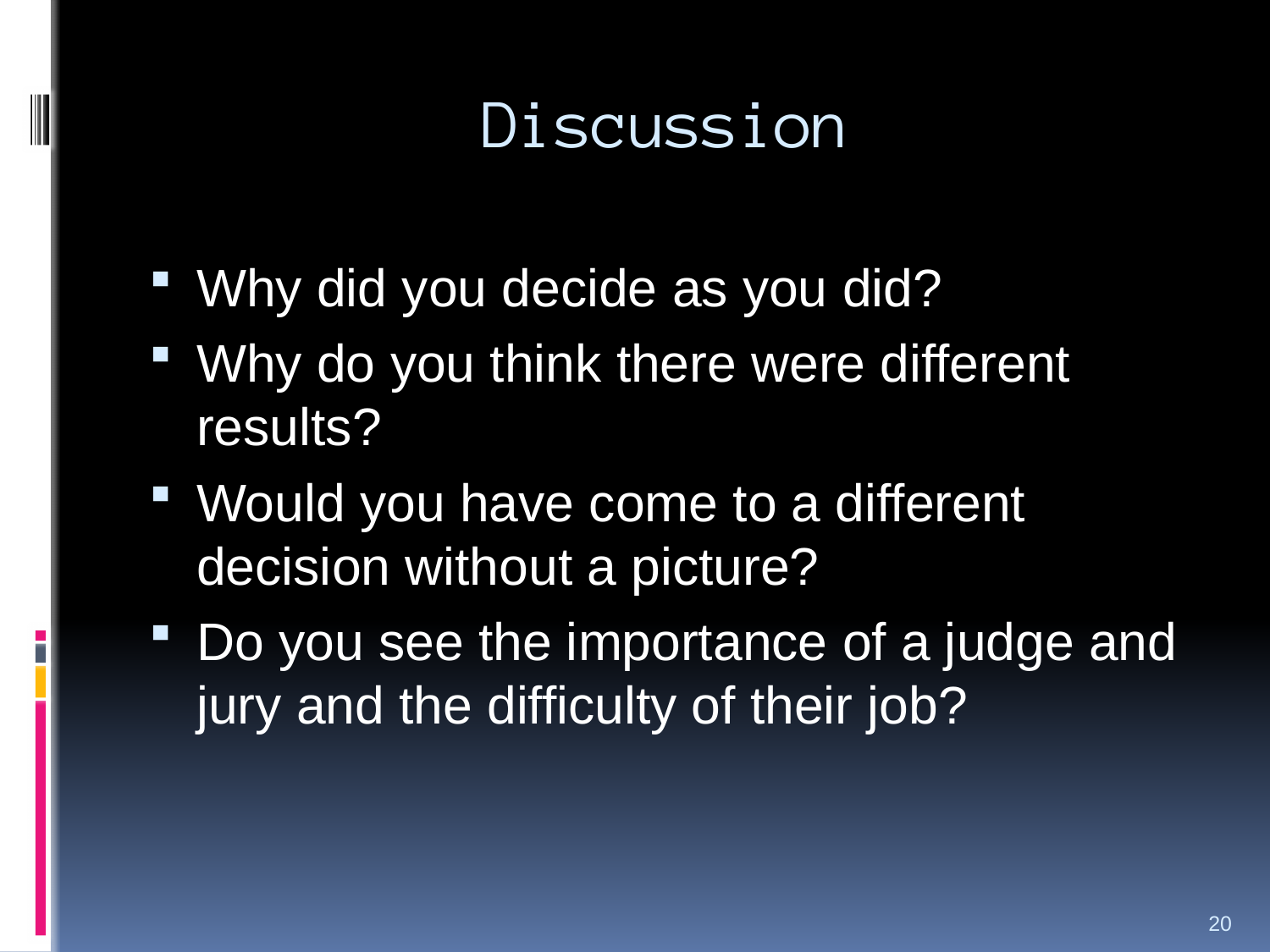

# Discussion
Why did you decide as you did?
Why do you think there were different results?
Would you have come to a different decision without a picture?
Do you see the importance of a judge and jury and the difficulty of their job?
20